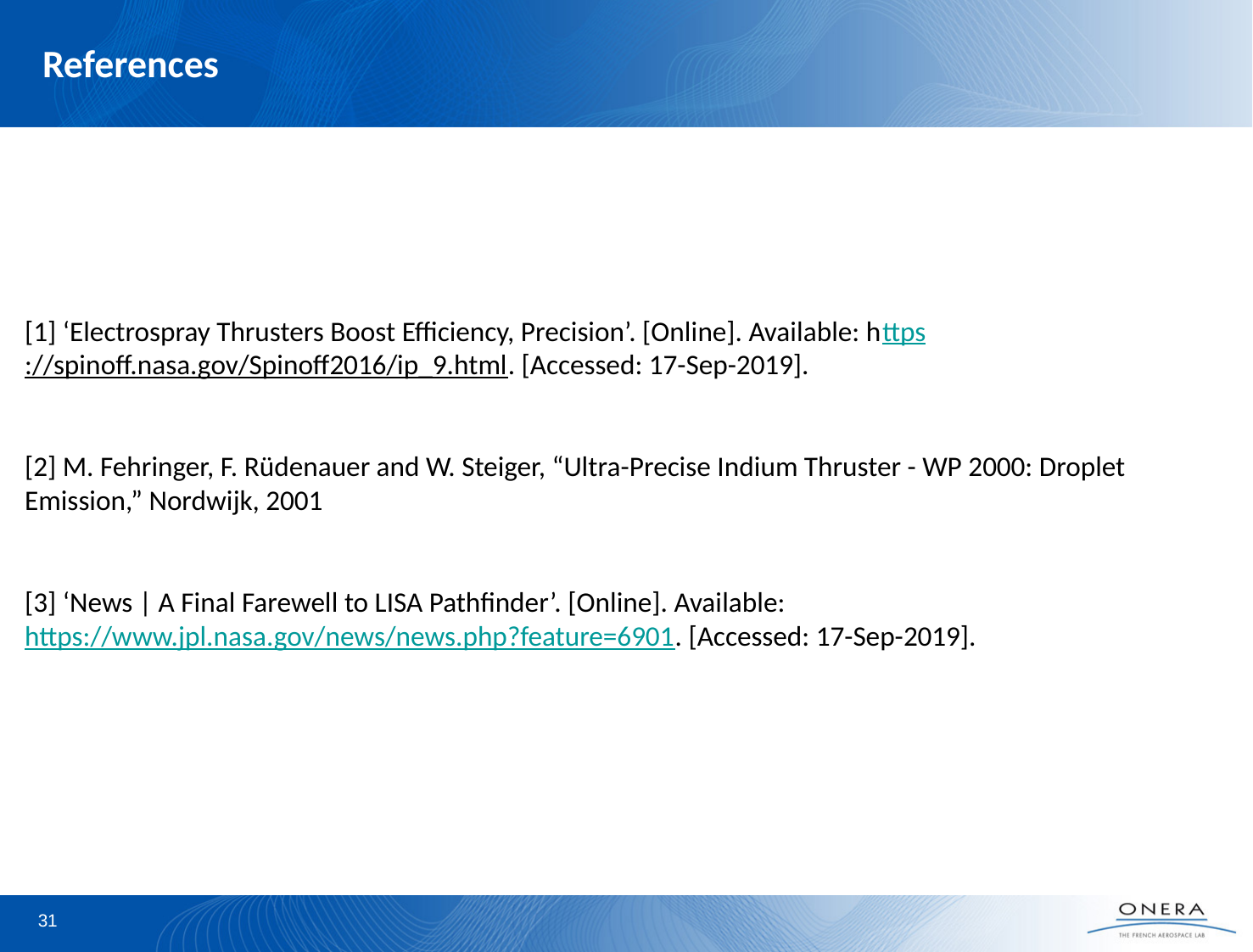

References
[1] ‘Electrospray Thrusters Boost Efficiency, Precision’. [Online]. Available: https://spinoff.nasa.gov/Spinoff2016/ip_9.html. [Accessed: 17-Sep-2019].

[2] M. Fehringer, F. Rüdenauer and W. Steiger, “Ultra-Precise Indium Thruster - WP 2000: Droplet Emission,” Nordwijk, 2001

[3] ‘News | A Final Farewell to LISA Pathfinder’. [Online]. Available: https://www.jpl.nasa.gov/news/news.php?feature=6901. [Accessed: 17-Sep-2019].

31